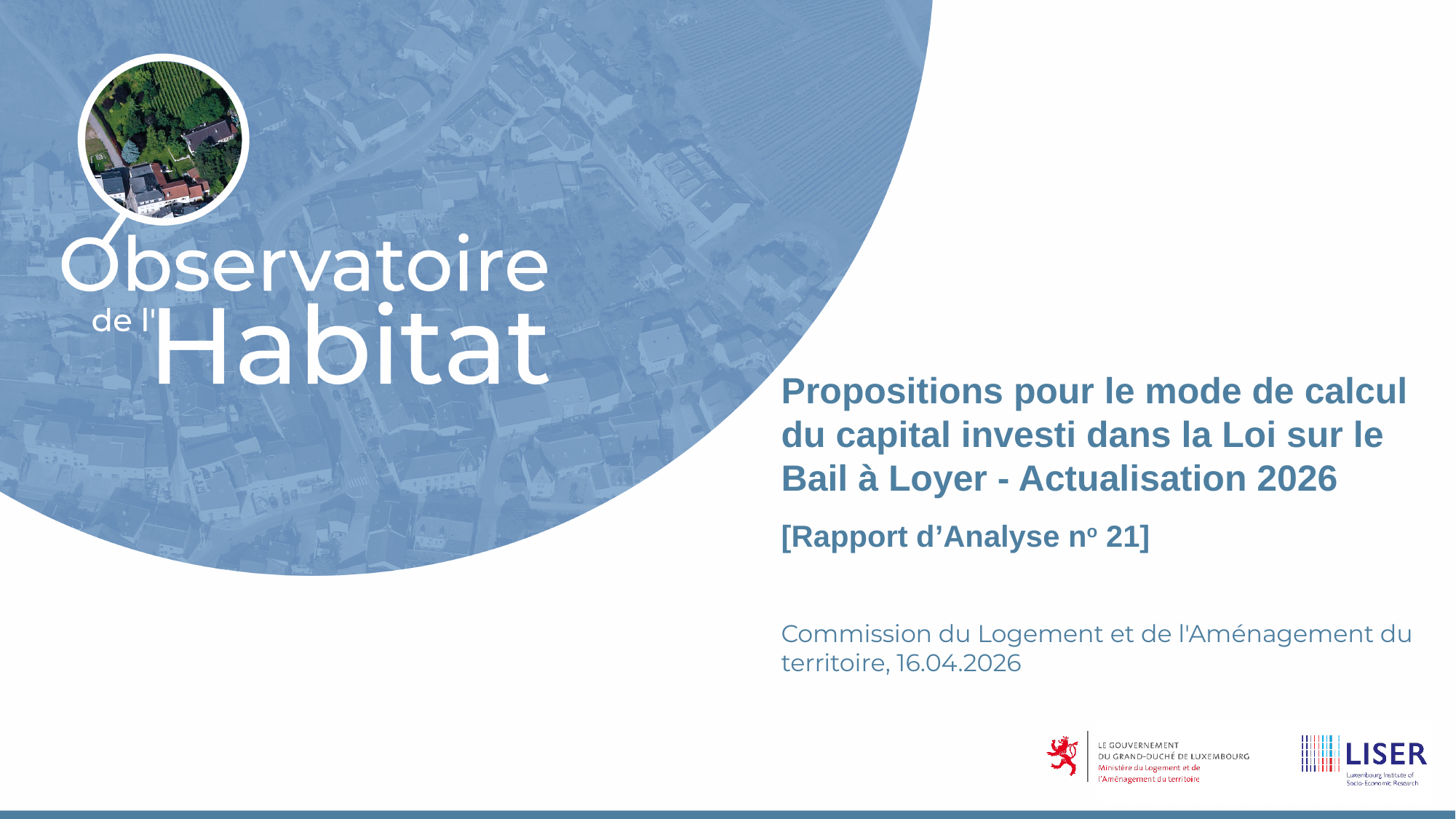

Propositions pour le mode de calcul du capital investi dans la Loi sur le Bail à Loyer - Actualisation 2026
[Rapport d’Analyse no 21]

Commission du Logement et de l'Aménagement du territoire, 16.04.2026